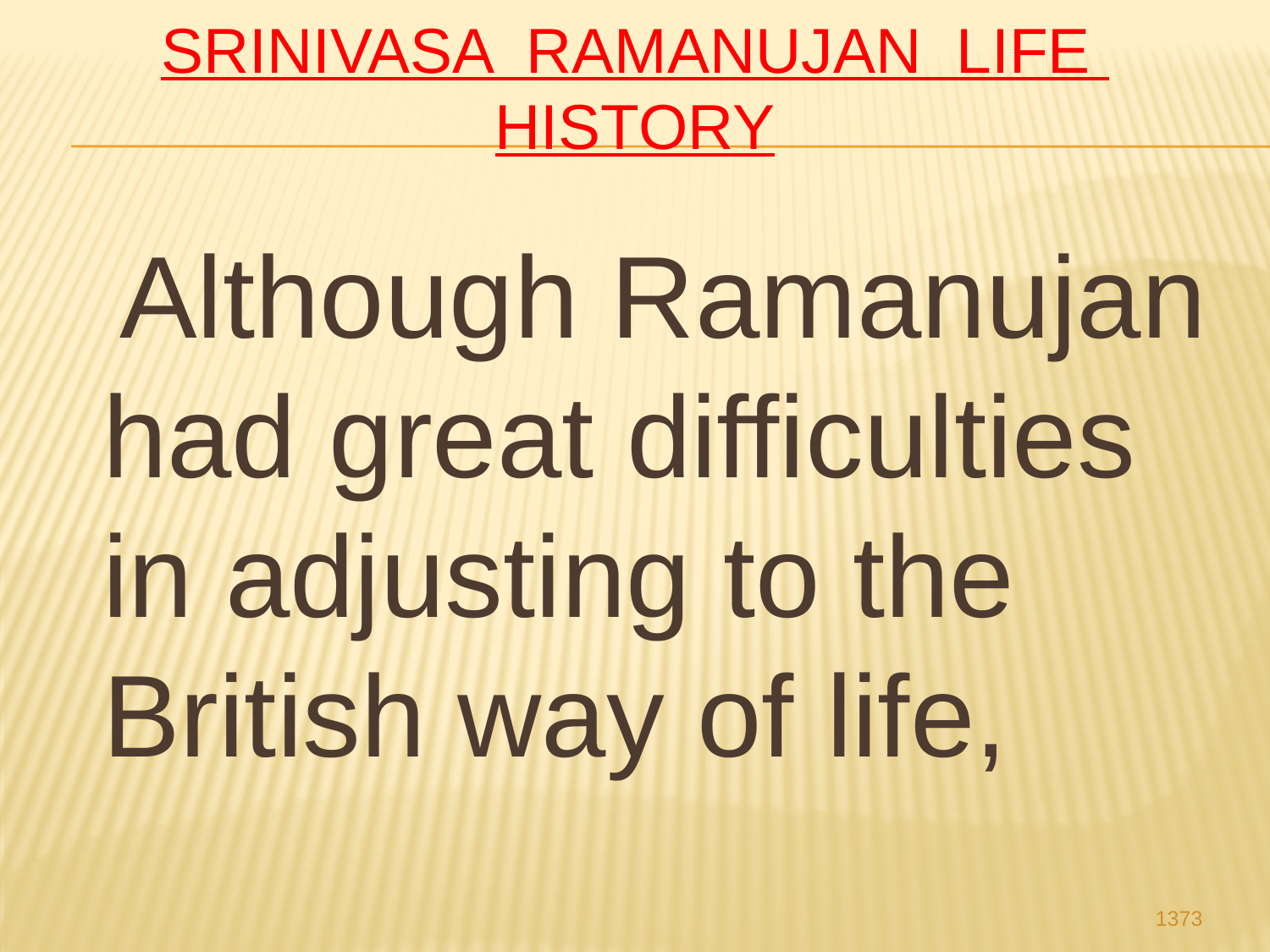

# Srinivasa  Ramanujan  life  history
  Although Ramanujan had great difficulties in adjusting to the British way of life,

1373